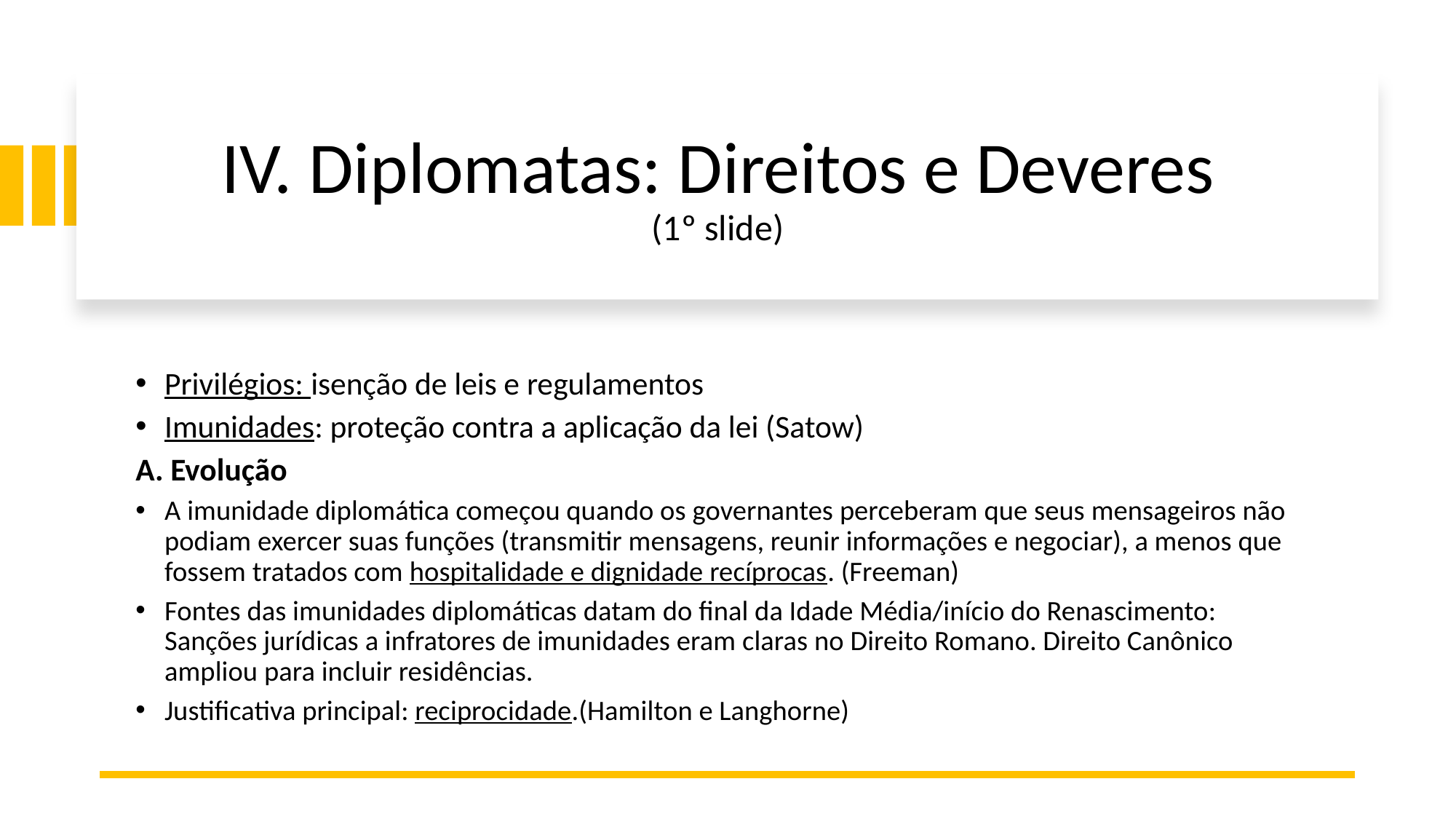

# IV. Diplomatas: Direitos e Deveres (1º slide)

Privilégios: isenção de leis e regulamentos
Imunidades: proteção contra a aplicação da lei (Satow)
A. Evolução
A imunidade diplomática começou quando os governantes perceberam que seus mensageiros não podiam exercer suas funções (transmitir mensagens, reunir informações e negociar), a menos que fossem tratados com hospitalidade e dignidade recíprocas. (Freeman)
Fontes das imunidades diplomáticas datam do final da Idade Média/início do Renascimento: Sanções jurídicas a infratores de imunidades eram claras no Direito Romano. Direito Canônico ampliou para incluir residências.
Justificativa principal: reciprocidade.(Hamilton e Langhorne)